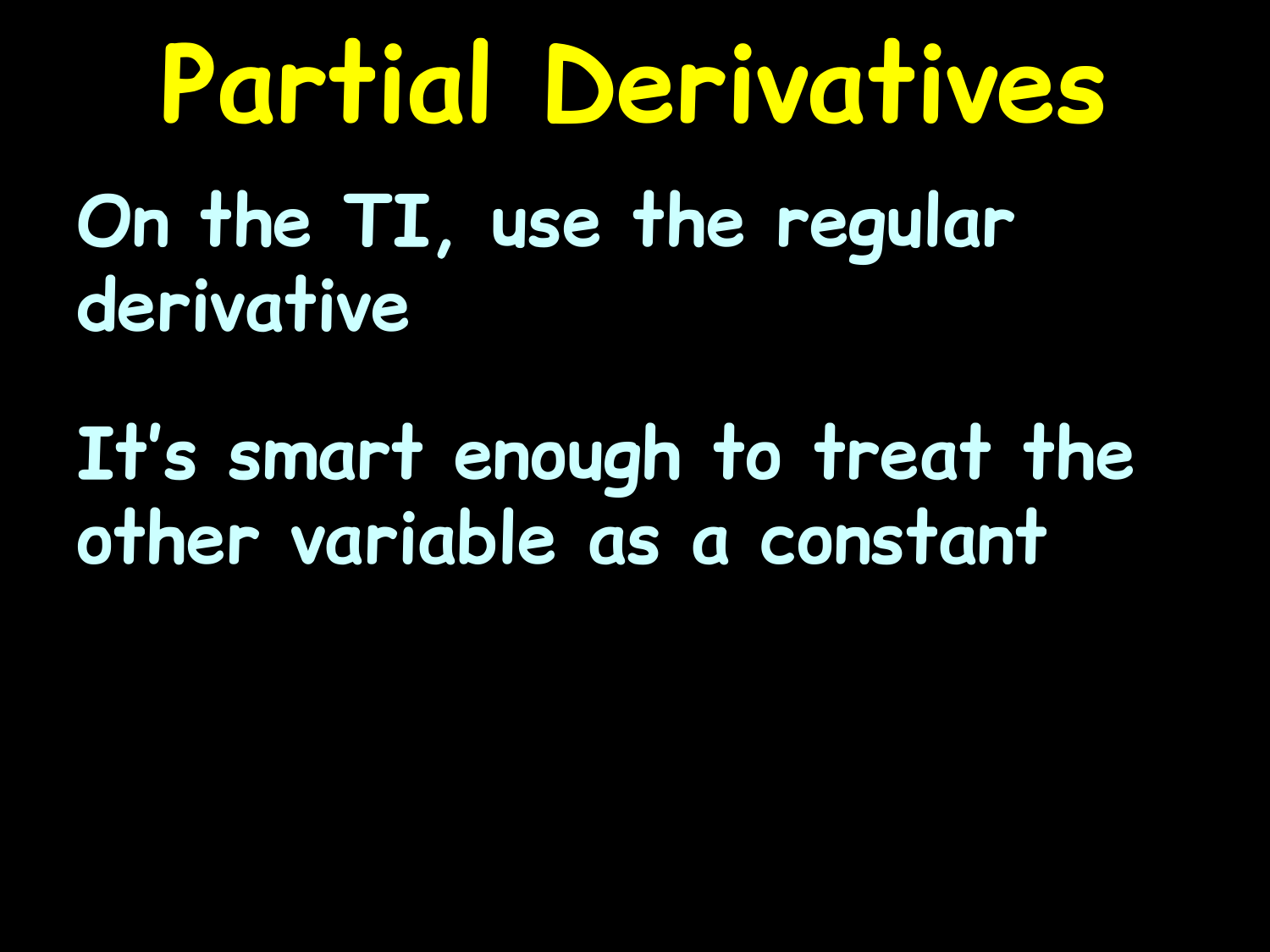

# Partial Derivatives
On the TI, use the regular derivative

It’s smart enough to treat the other variable as a constant